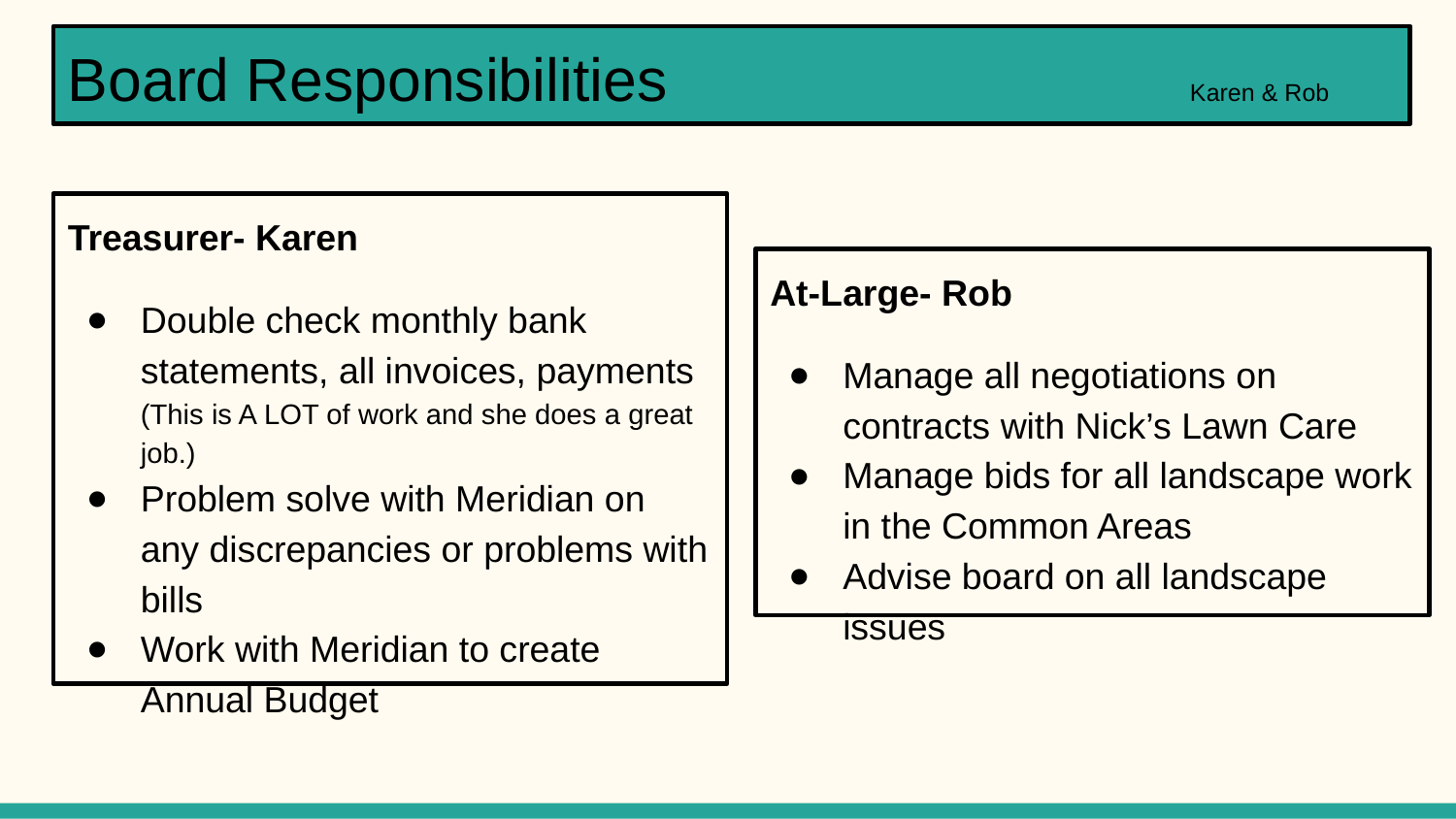

# Board Responsibilities                                                                             Karen & Rob
Treasurer- Karen
Double check monthly bank statements, all invoices, payments (This is A LOT of work and she does a great job.)
Problem solve with Meridian on any discrepancies or problems with bills
Work with Meridian to create Annual Budget
At-Large- Rob
Manage all negotiations on contracts with Nick’s Lawn Care
Manage bids for all landscape work in the Common Areas
Advise board on all landscape issues